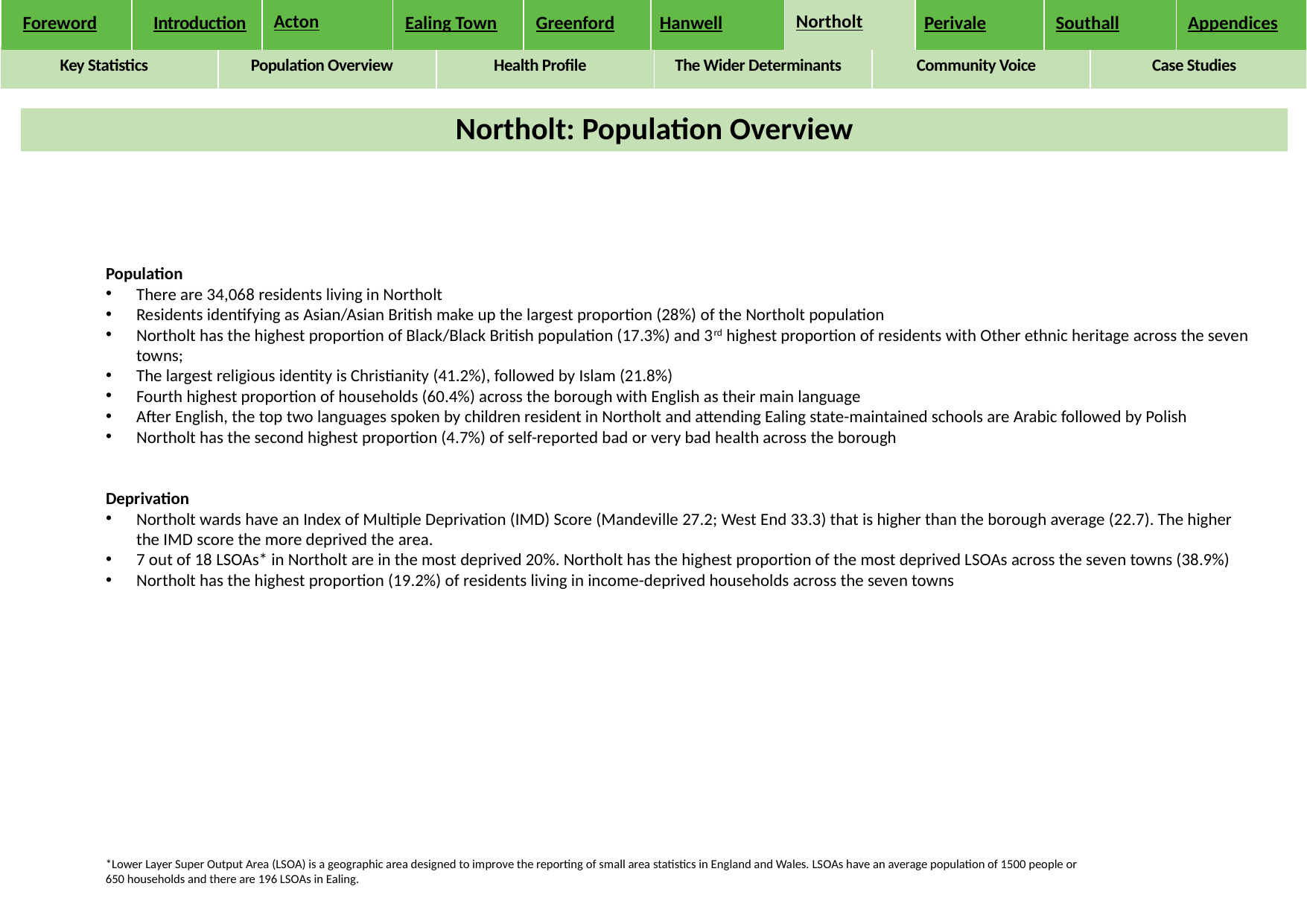

| Foreword | Introduction | Acton | Ealing Town | Greenford | Hanwell | Northolt | Perivale | Southall | Appendices |
| --- | --- | --- | --- | --- | --- | --- | --- | --- | --- |
| Key Statistics | Population Overview | Health Profile | The Wider Determinants | Community Voice | Case Studies |
| --- | --- | --- | --- | --- | --- |
Northolt: Population Overview

Population
There are 34,068 residents living in Northolt
Residents identifying as Asian/Asian British make up the largest proportion (28%) of the Northolt population
Northolt has the highest proportion of Black/Black British population (17.3%) and 3rd highest proportion of residents with Other ethnic heritage across the seven towns;
The largest religious identity is Christianity (41.2%), followed by Islam (21.8%)
Fourth highest proportion of households (60.4%) across the borough with English as their main language
After English, the top two languages spoken by children resident in Northolt and attending Ealing state-maintained schools are Arabic followed by Polish
Northolt has the second highest proportion (4.7%) of self-reported bad or very bad health across the borough

Deprivation
Northolt wards have an Index of Multiple Deprivation (IMD) Score (Mandeville 27.2; West End 33.3) that is higher than the borough average (22.7). The higher the IMD score the more deprived the area.
7 out of 18 LSOAs* in Northolt are in the most deprived 20%. Northolt has the highest proportion of the most deprived LSOAs across the seven towns (38.9%)
Northolt has the highest proportion (19.2%) of residents living in income-deprived households across the seven towns
*Lower Layer Super Output Area (LSOA) is a geographic area designed to improve the reporting of small area statistics in England and Wales. LSOAs have an average population of 1500 people or 650 households and there are 196 LSOAs in Ealing.